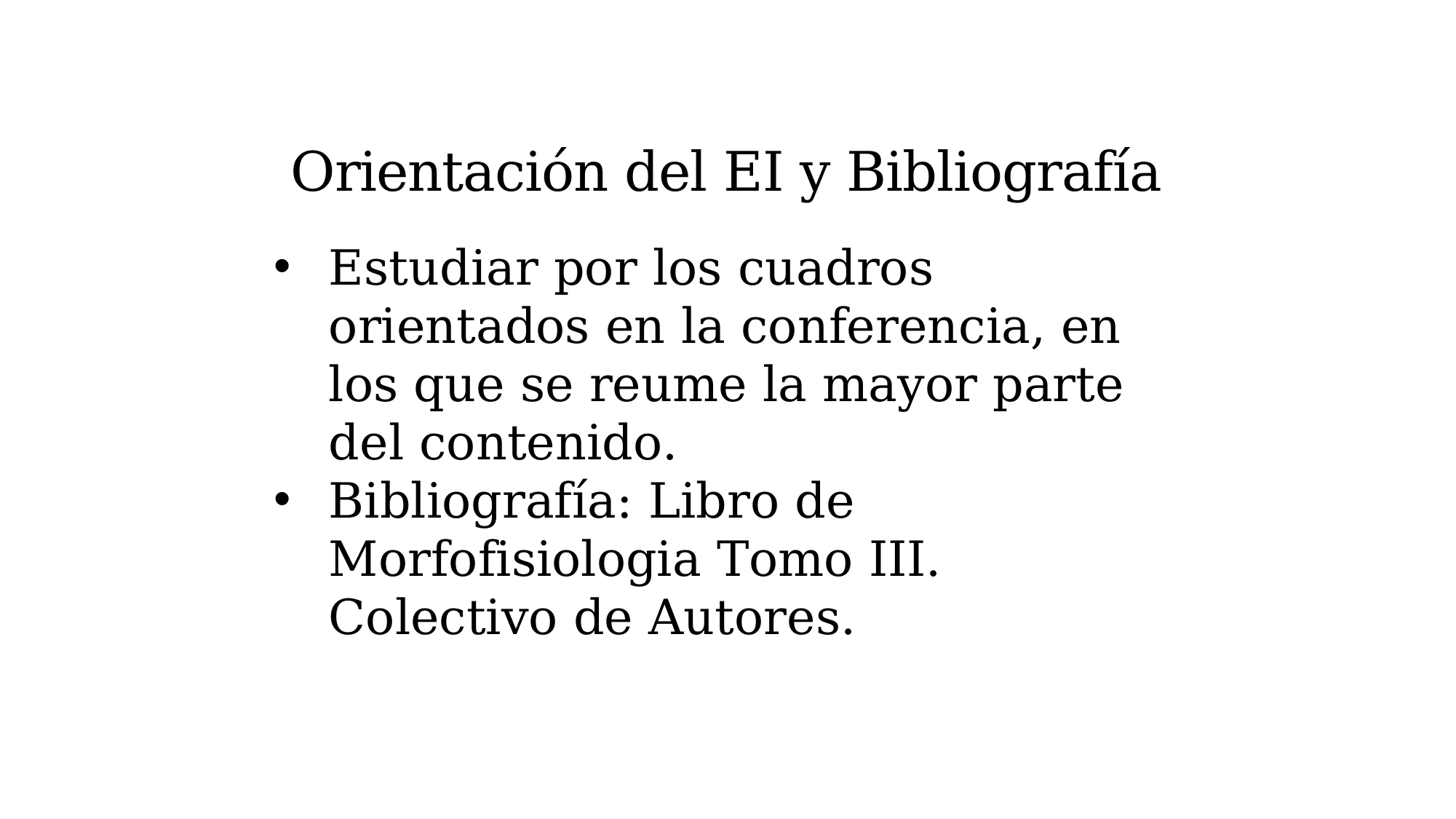

Orientación del EI y Bibliografía
Estudiar por los cuadros orientados en la conferencia, en los que se reume la mayor parte del contenido.
Bibliografía: Libro de Morfofisiologia Tomo III. Colectivo de Autores.
Dra. Hilda Milagros Aguilera Perera. Profesora Auxiliar